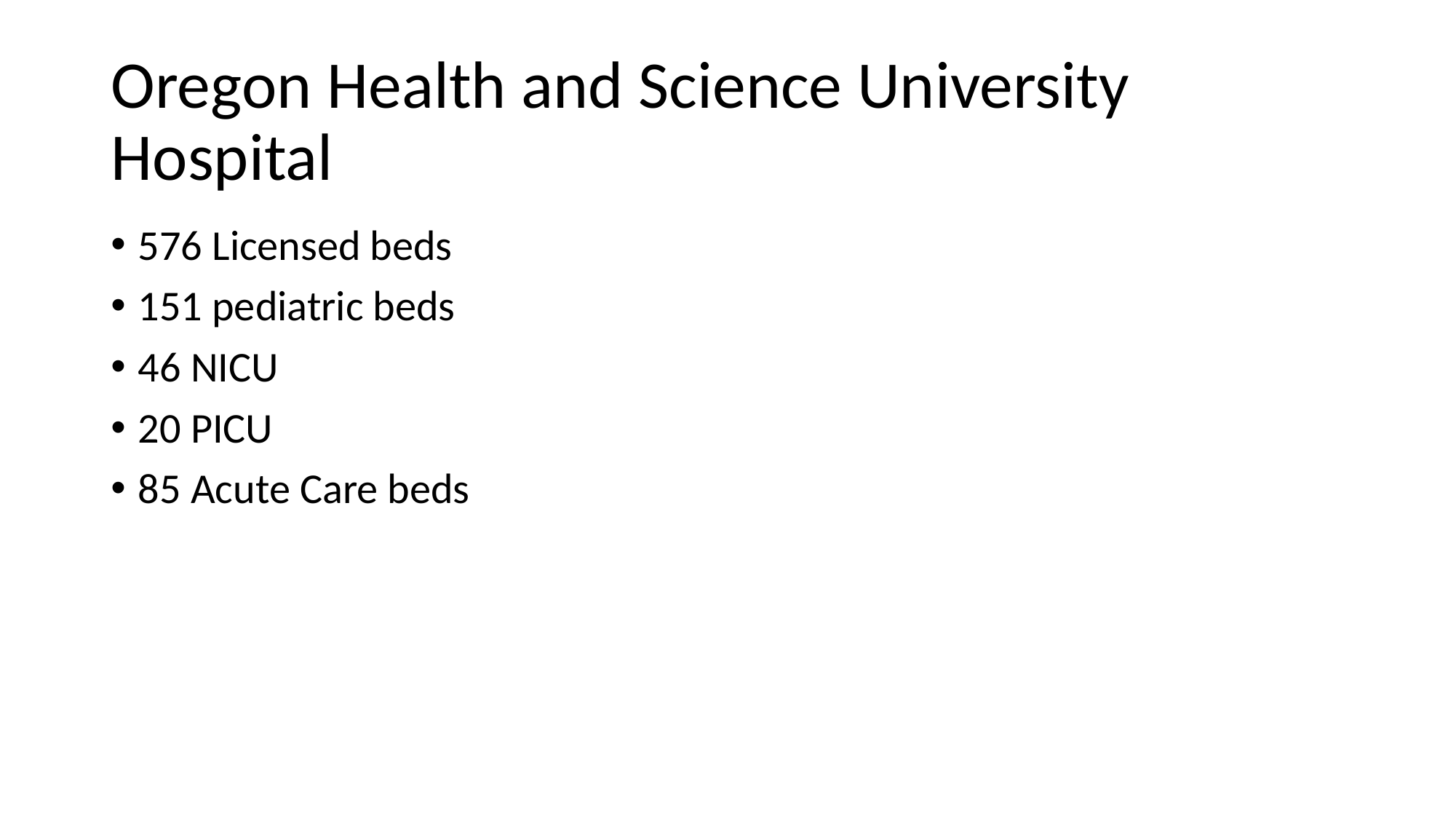

# Oregon Health and Science University Hospital
576 Licensed beds
151 pediatric beds
46 NICU
20 PICU
85 Acute Care beds